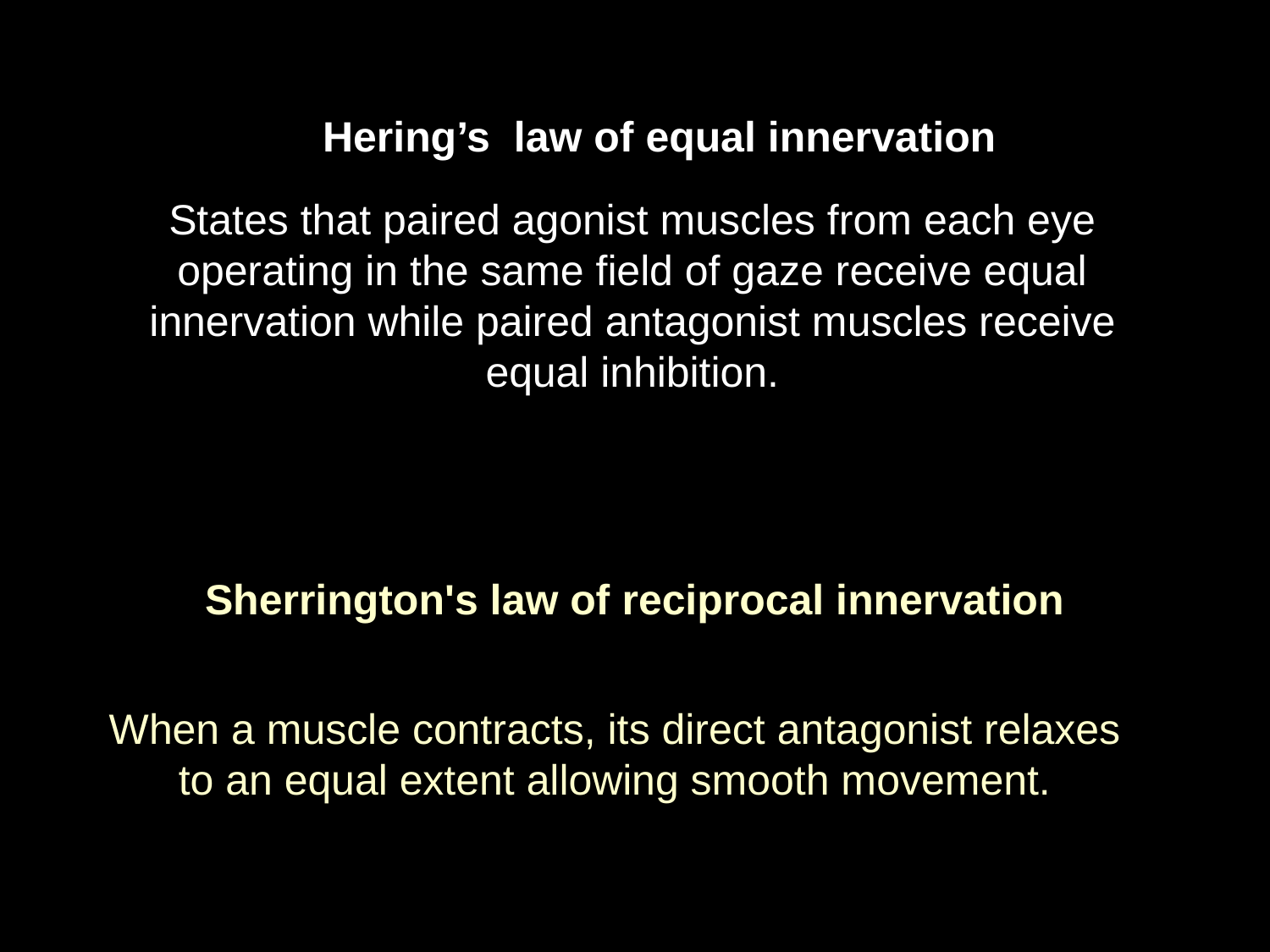

Hering’s  law of equal innervation

States that paired agonist muscles from each eye operating in the same field of gaze receive equal innervation while paired antagonist muscles receive equal inhibition.
Sherrington's law of reciprocal innervation
When a muscle contracts, its direct antagonist relaxes to an equal extent allowing smooth movement.